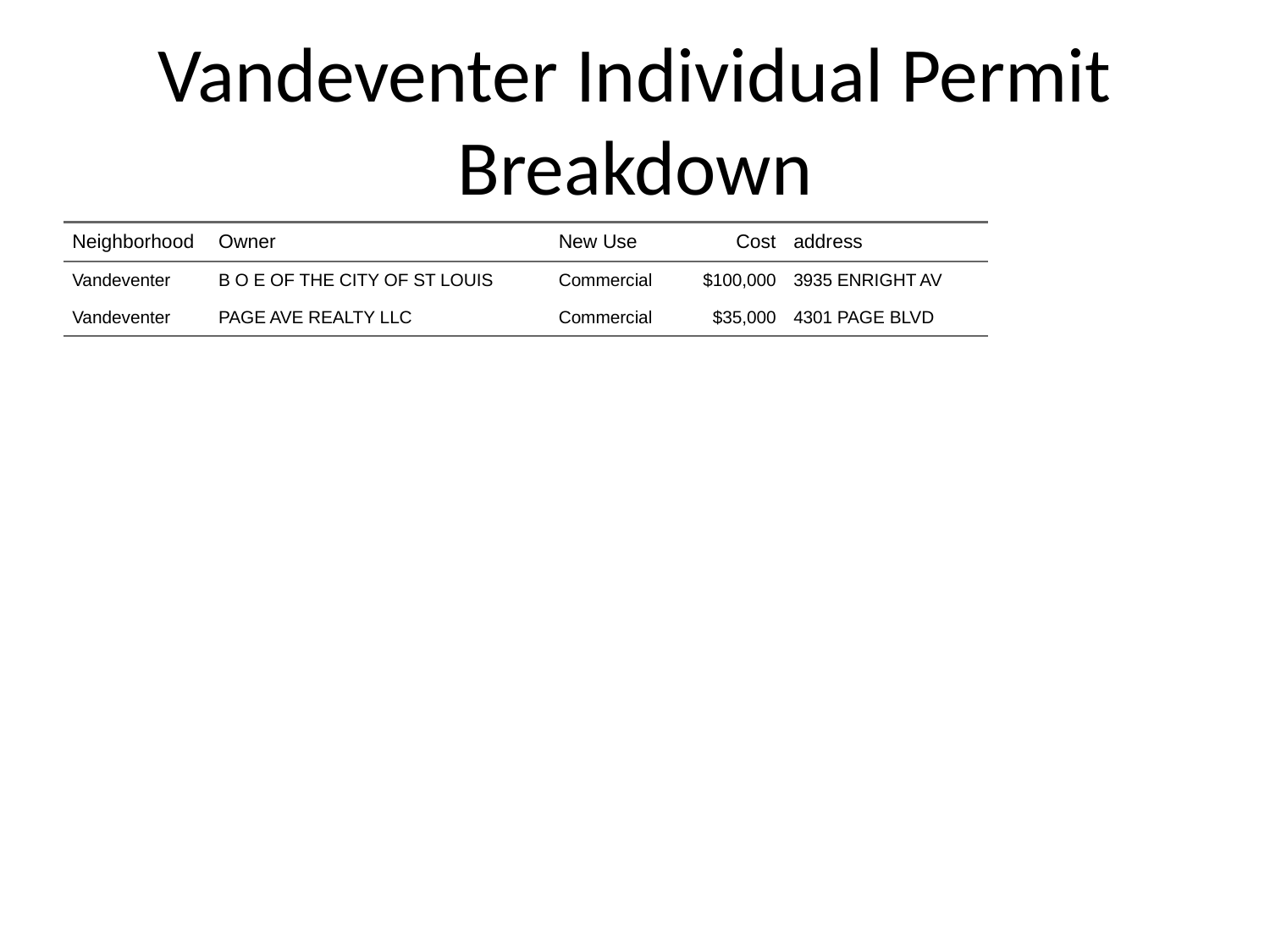

# Vandeventer Individual Permit Breakdown
| Neighborhood | Owner | New Use | Cost | address |
| --- | --- | --- | --- | --- |
| Vandeventer | B O E OF THE CITY OF ST LOUIS | Commercial | $100,000 | 3935 ENRIGHT AV |
| Vandeventer | PAGE AVE REALTY LLC | Commercial | $35,000 | 4301 PAGE BLVD |